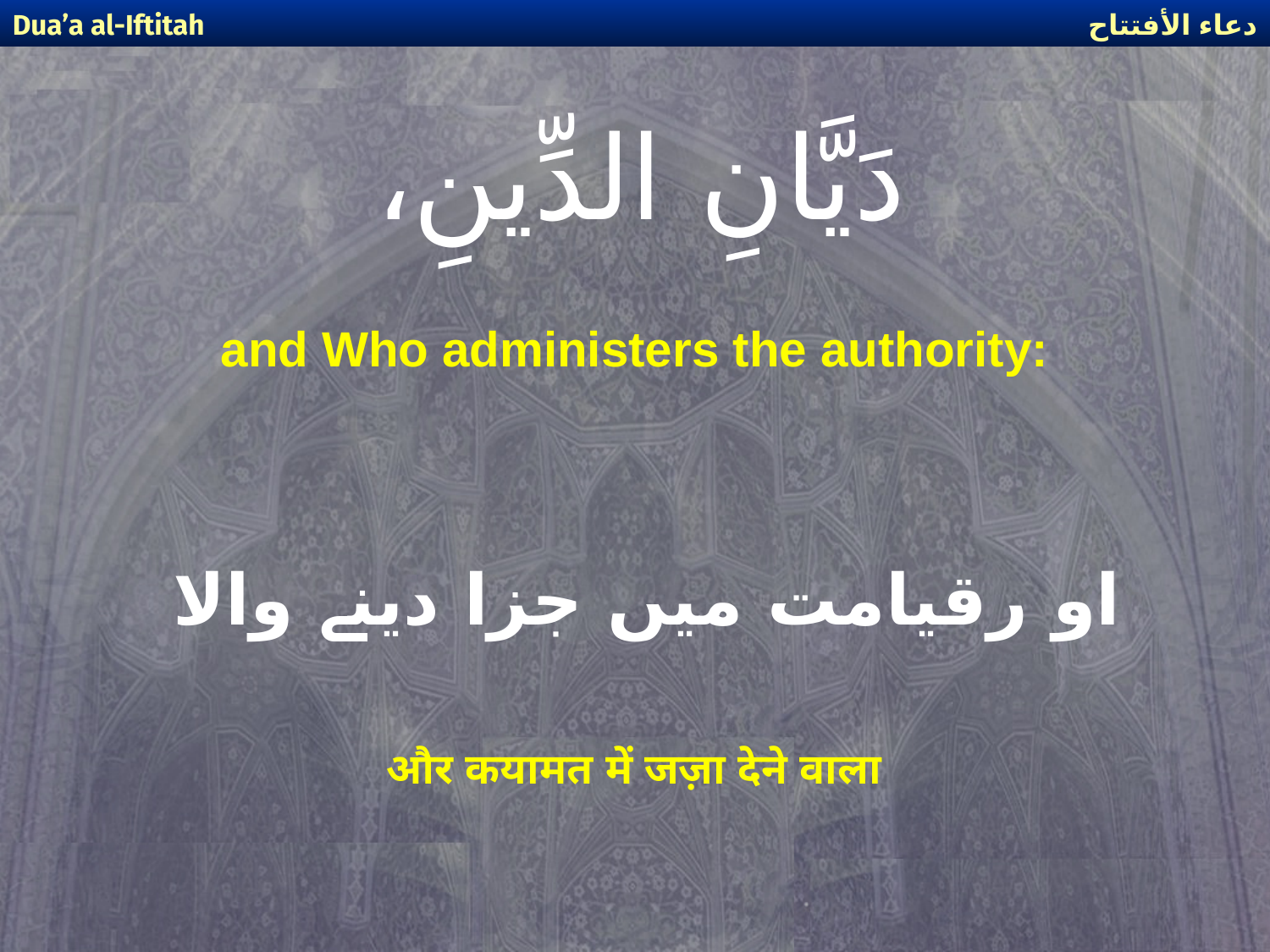

دعاء الأفتتاح
Dua’a al-Iftitah
# دَيَّانِ الدِّينِ،
and Who administers the authority:
او رقیامت میں جزا دینے والا
और कयामत में जज़ा देने वाला